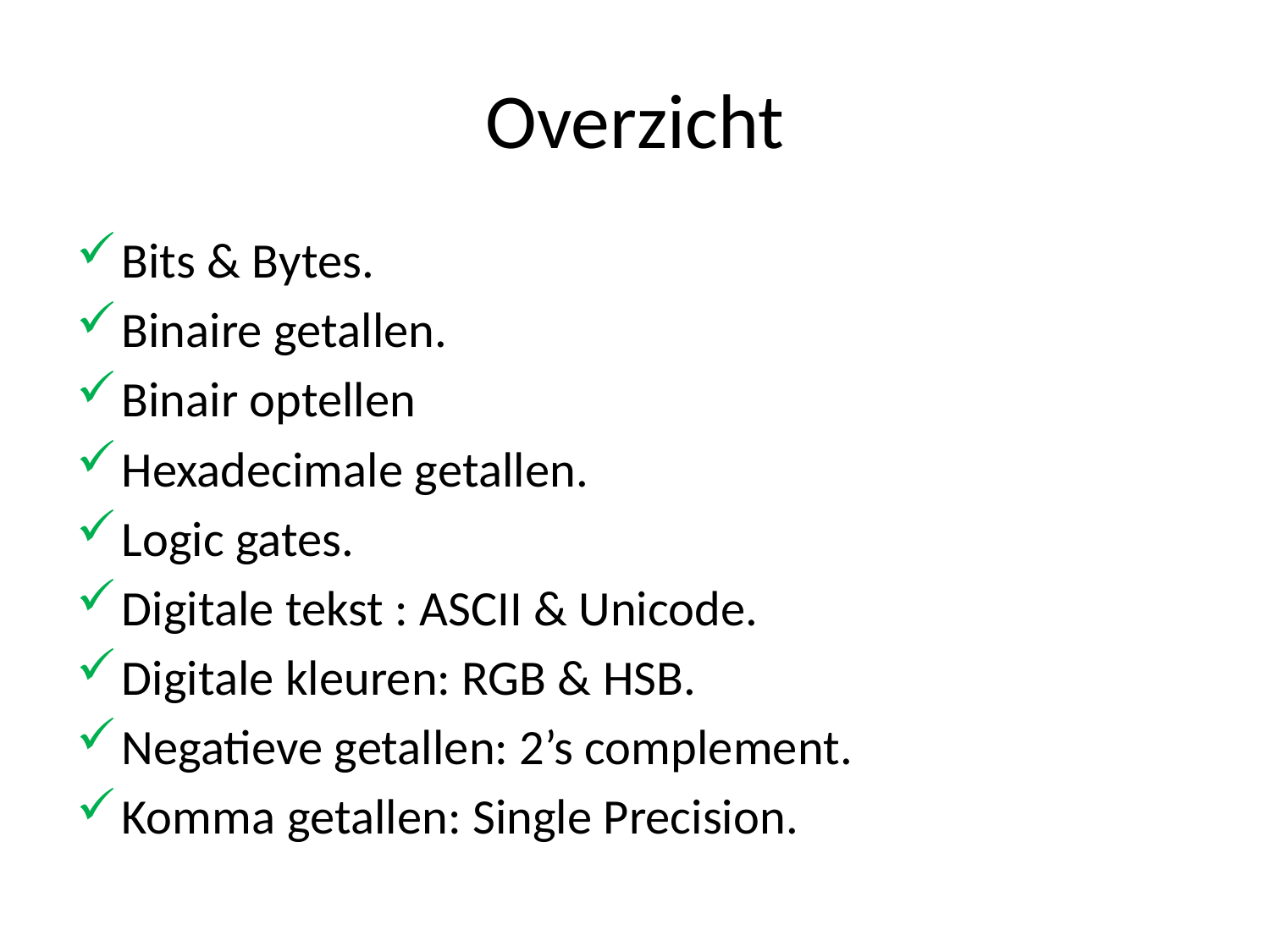

# Overzicht
Bits & Bytes.
Binaire getallen.
Binair optellen
Hexadecimale getallen.
Logic gates.
Digitale tekst : ASCII & Unicode.
Digitale kleuren: RGB & HSB.
Negatieve getallen: 2’s complement.
Komma getallen: Single Precision.